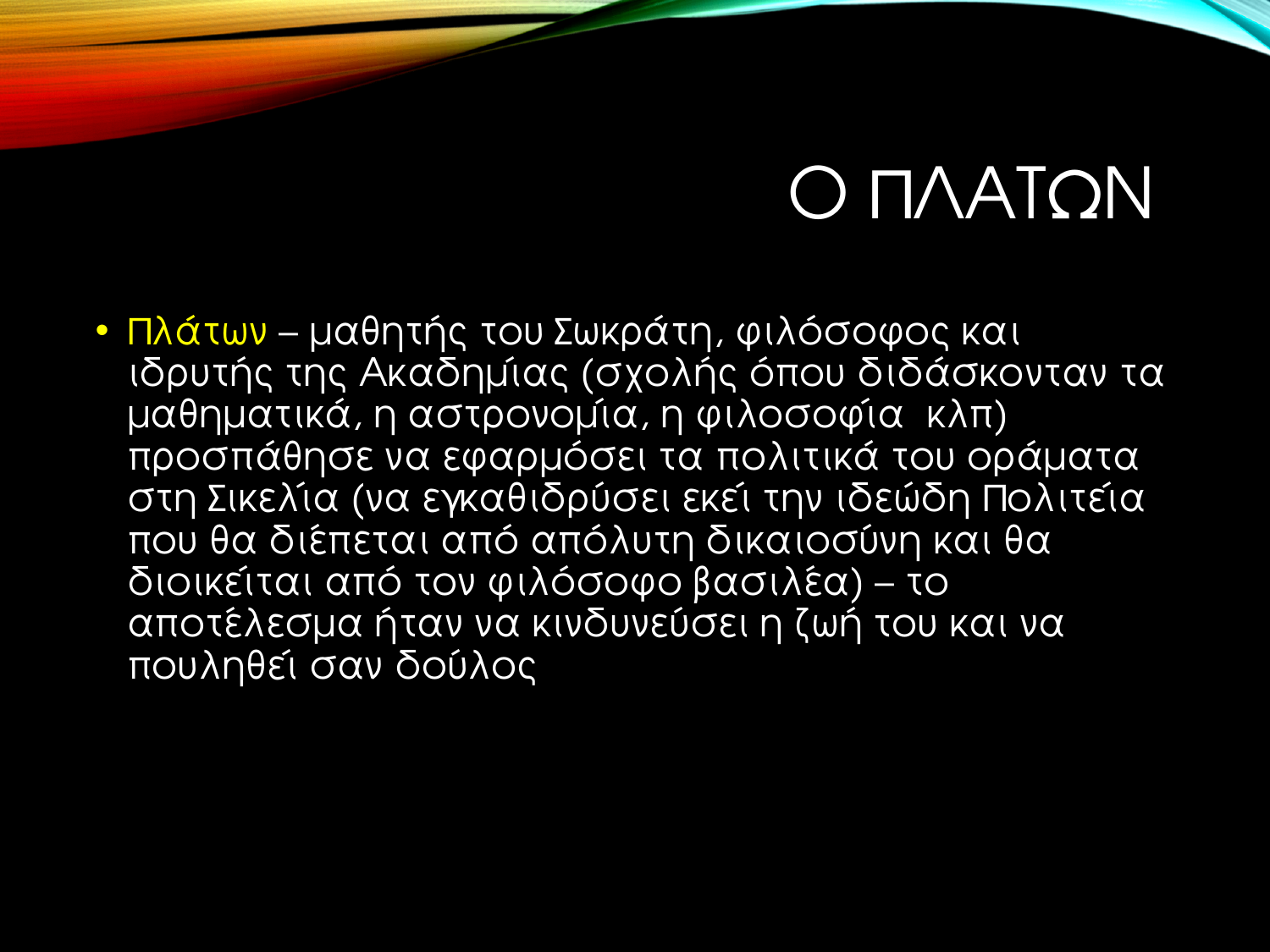

# Ο ΠΛΑΤΩΝ
Πλάτων – μαθητής του Σωκράτη, φιλόσοφος και ιδρυτής της Ακαδημίας (σχολής όπου διδάσκονταν τα μαθηματικά, η αστρονομία, η φιλοσοφία  κλπ) προσπάθησε να εφαρμόσει τα πολιτικά του οράματα στη Σικελία (να εγκαθιδρύσει εκεί την ιδεώδη Πολιτεία  που θα διέπεται από απόλυτη δικαιοσύνη και θα διοικείται από τον φιλόσοφο βασιλέα) – το αποτέλεσμα ήταν να κινδυνεύσει η ζωή του και να πουληθεί σαν δούλος